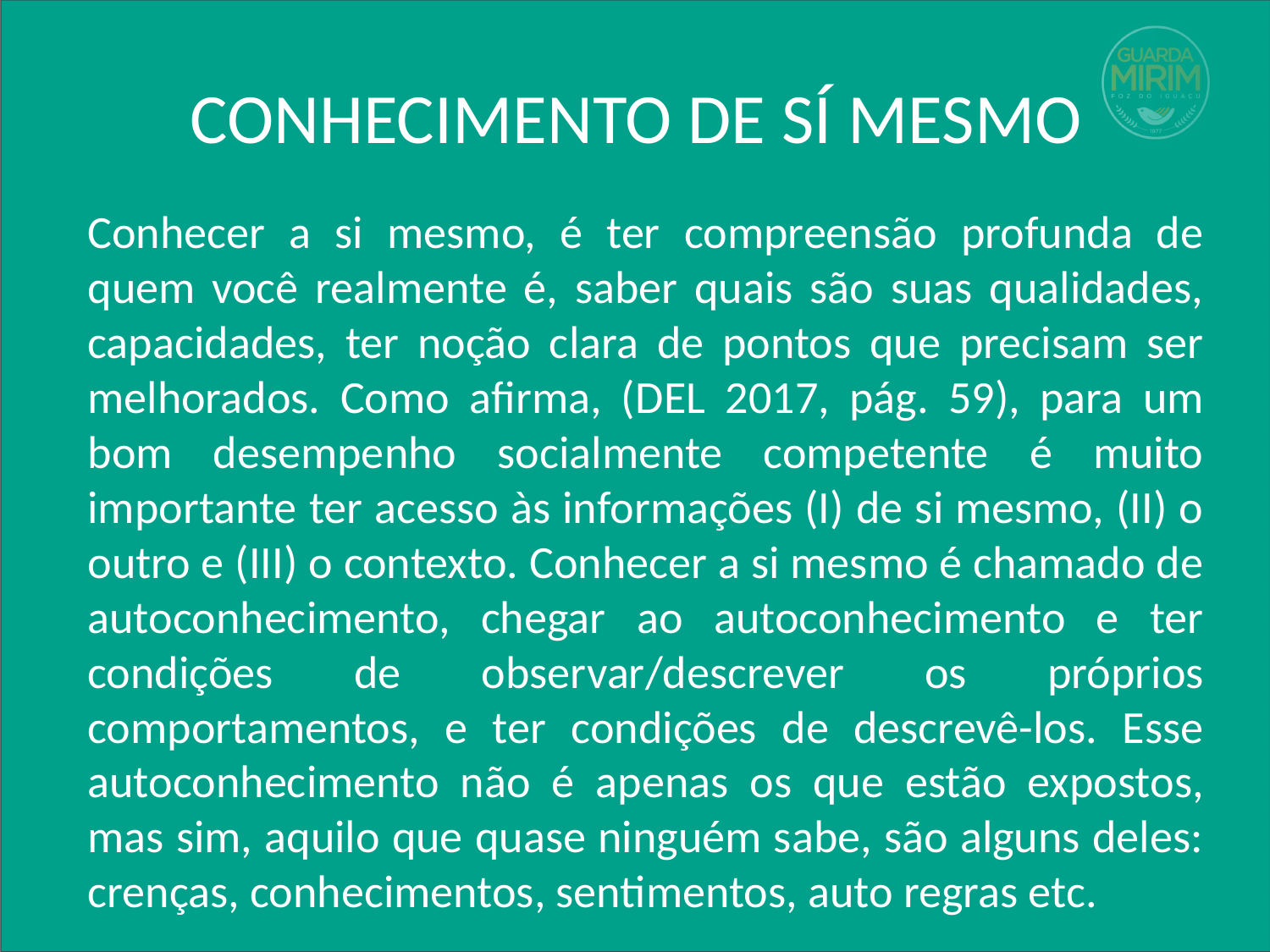

# CONHECIMENTO DE SÍ MESMO
Conhecer a si mesmo, é ter compreensão profunda de quem você realmente é, saber quais são suas qualidades, capacidades, ter noção clara de pontos que precisam ser melhorados. Como afirma, (DEL 2017, pág. 59), para um bom desempenho socialmente competente é muito importante ter acesso às informações (I) de si mesmo, (II) o outro e (III) o contexto. Conhecer a si mesmo é chamado de autoconhecimento, chegar ao autoconhecimento e ter condições de observar/descrever os próprios comportamentos, e ter condições de descrevê-los. Esse autoconhecimento não é apenas os que estão expostos, mas sim, aquilo que quase ninguém sabe, são alguns deles: crenças, conhecimentos, sentimentos, auto regras etc.